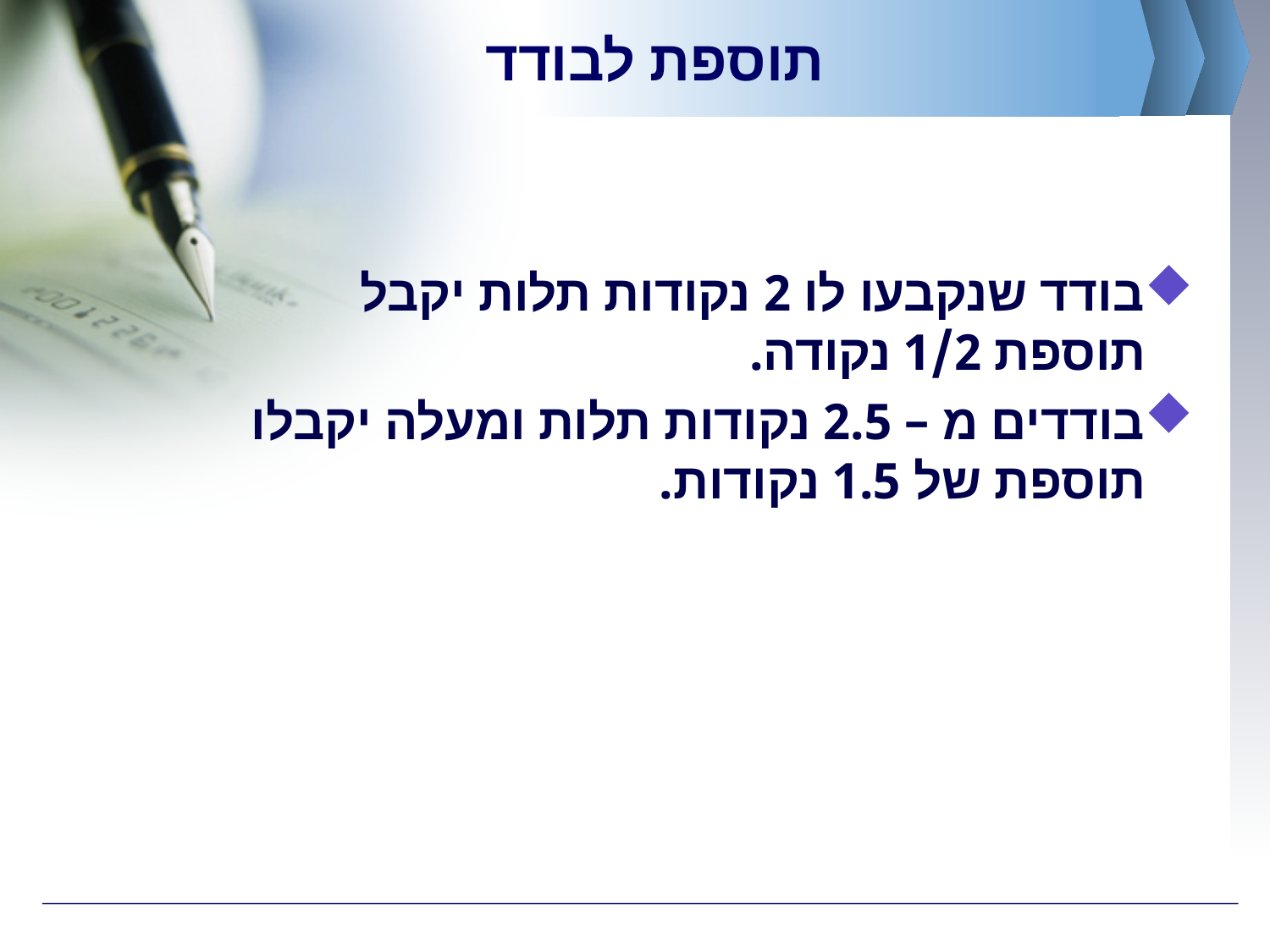

# תוספת לבודד

בודד שנקבעו לו 2 נקודות תלות יקבל תוספת 1/2 נקודה.
בודדים מ – 2.5 נקודות תלות ומעלה יקבלו תוספת של 1.5 נקודות.